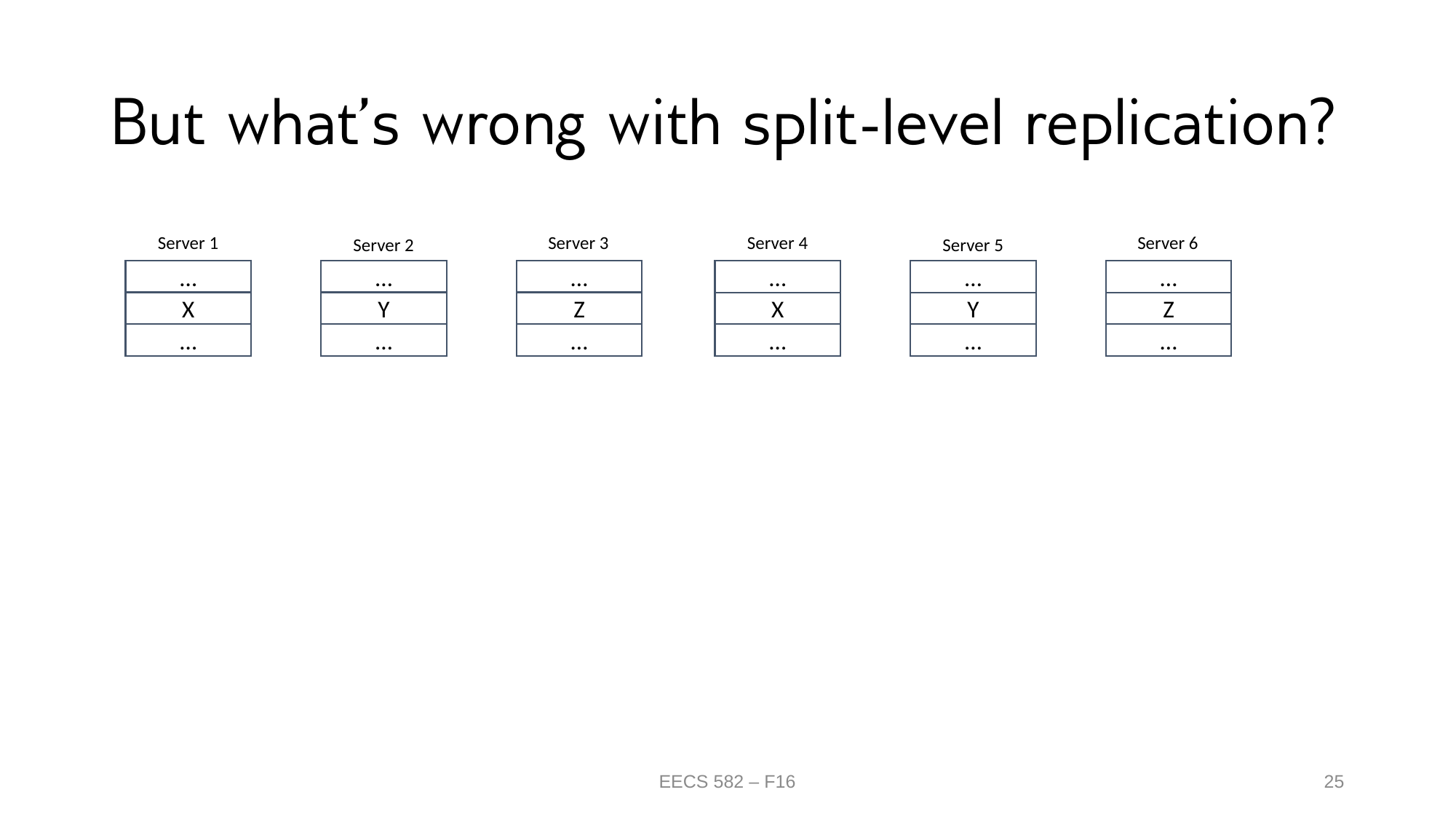

# But what’s wrong with split-level replication?
Server 3
Server 6
Server 1
Server 4
Server 2
Server 5
…
…
…
…
…
…
X
Y
Z
X
Y
Z
…
…
…
…
…
…
EECS 582 – F16
25